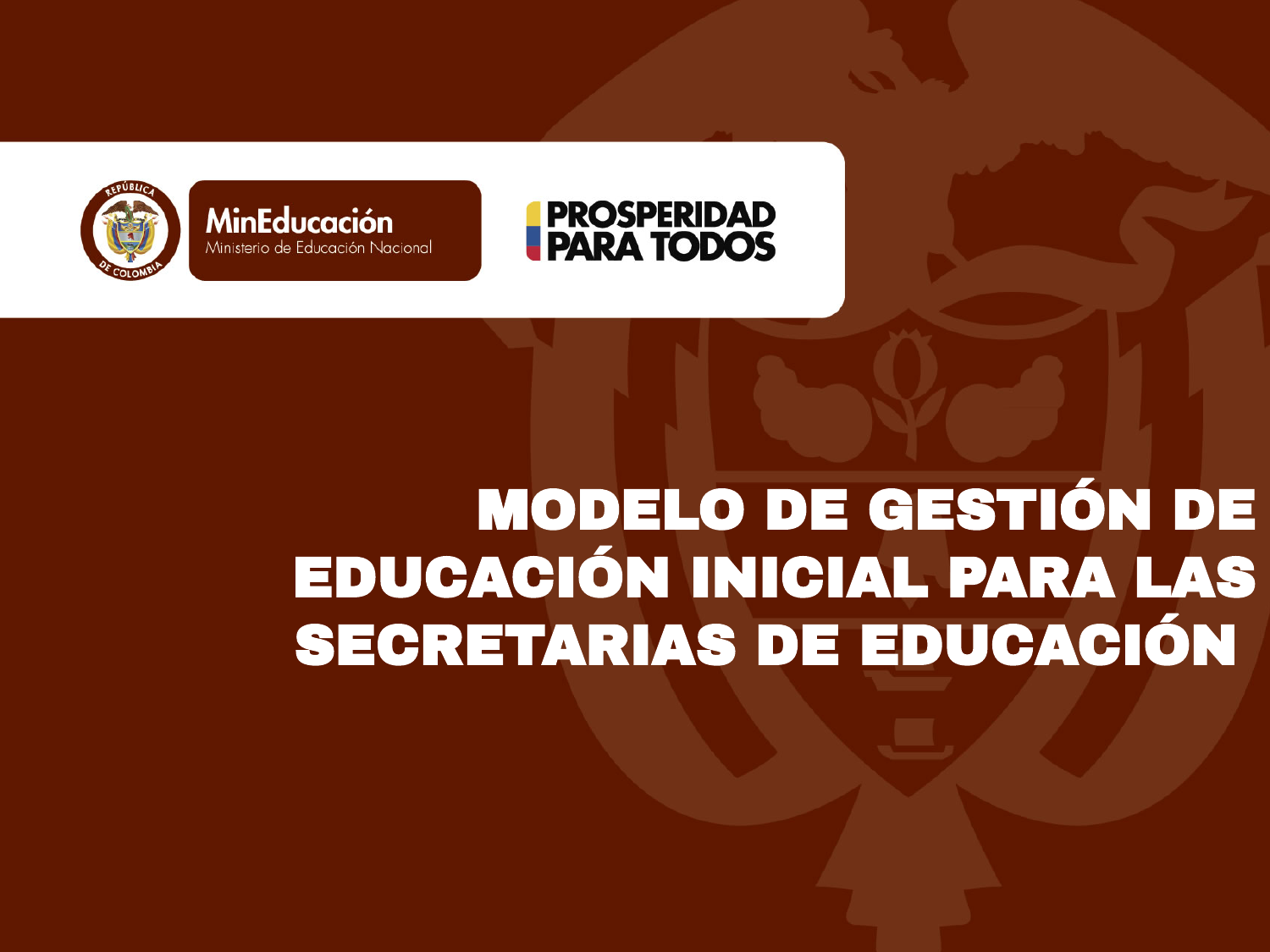

# MODELO DE GESTIÓN DE EDUCACIÓN INICIAL PARA LAS SECRETARIAS DE EDUCACIÓN